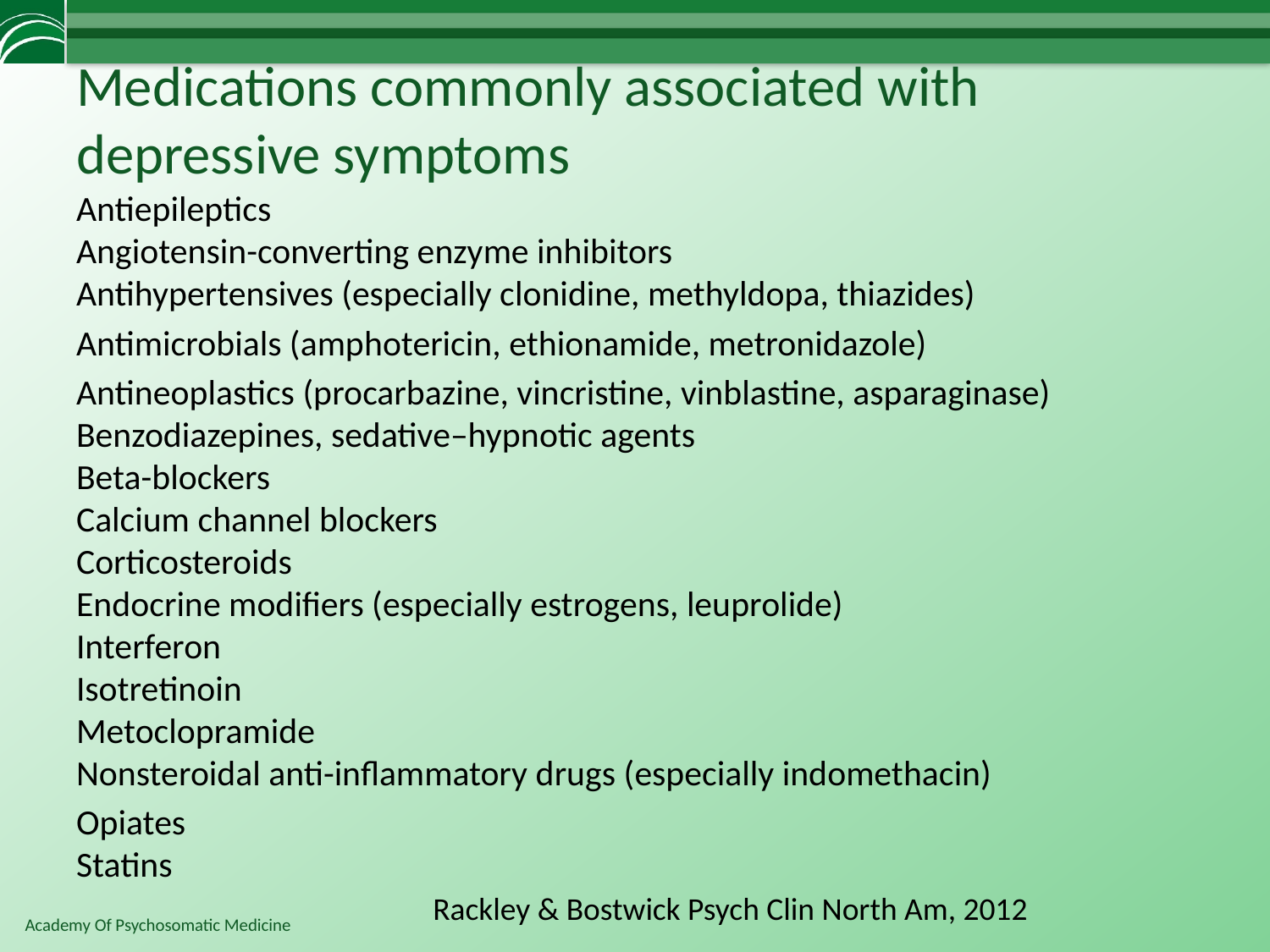

# Medications commonly associated with depressive symptoms
Antiepileptics
Angiotensin-converting enzyme inhibitors
Antihypertensives (especially clonidine, methyldopa, thiazides)
Antimicrobials (amphotericin, ethionamide, metronidazole)
Antineoplastics (procarbazine, vincristine, vinblastine, asparaginase) Benzodiazepines, sedative–hypnotic agents
Beta-blockers
Calcium channel blockers
Corticosteroids
Endocrine modifiers (especially estrogens, leuprolide)
Interferon
Isotretinoin
Metoclopramide
Nonsteroidal anti-inflammatory drugs (especially indomethacin)
Opiates
Statins
Rackley & Bostwick Psych Clin North Am, 2012